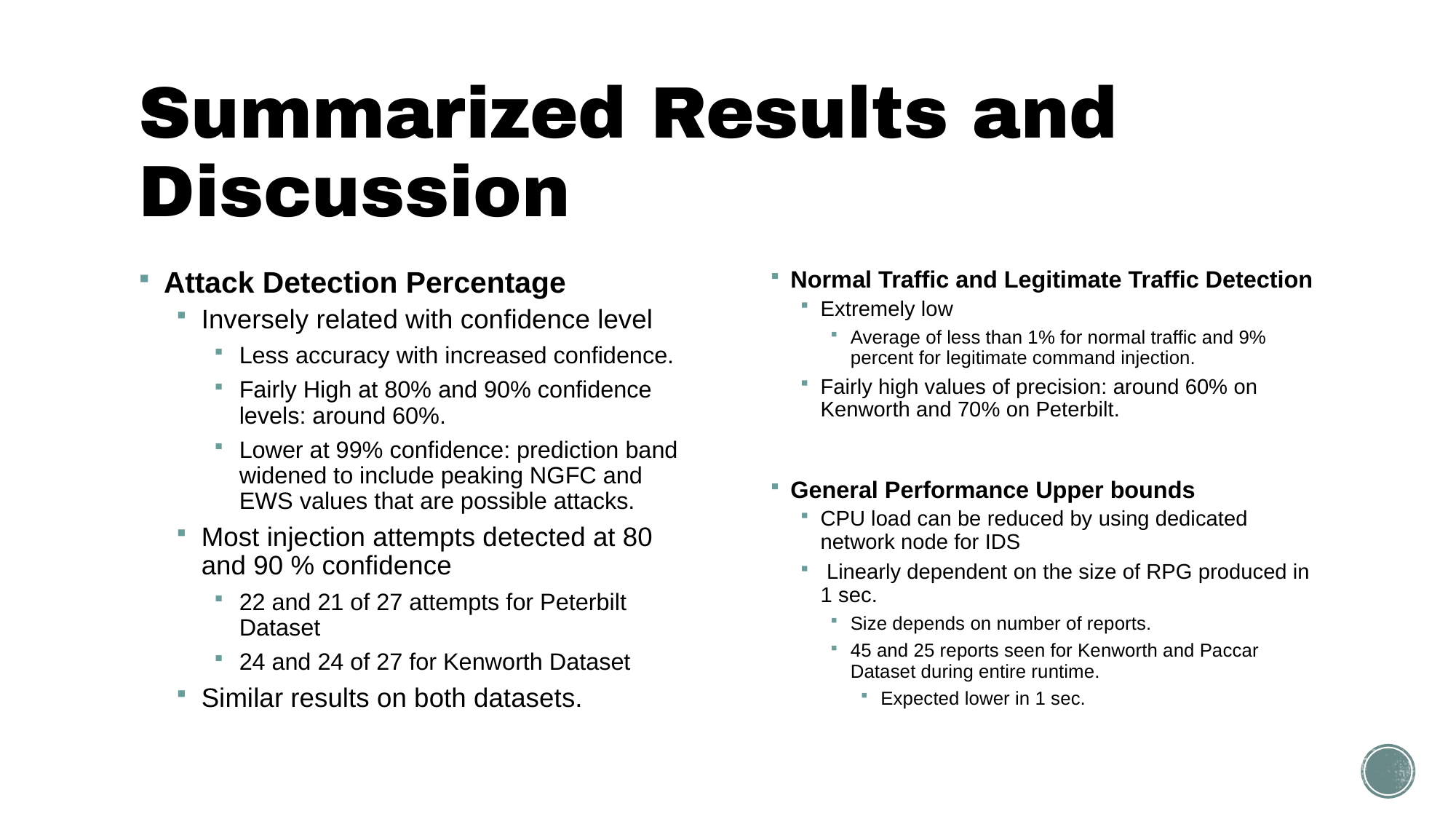

# Summarized Results and Discussion
Attack Detection Percentage
Inversely related with confidence level
Less accuracy with increased confidence.
Fairly High at 80% and 90% confidence levels: around 60%.
Lower at 99% confidence: prediction band widened to include peaking NGFC and EWS values that are possible attacks.
Most injection attempts detected at 80 and 90 % confidence
22 and 21 of 27 attempts for Peterbilt Dataset
24 and 24 of 27 for Kenworth Dataset
Similar results on both datasets.

Normal Traffic and Legitimate Traffic Detection
Extremely low
Average of less than 1% for normal traffic and 9% percent for legitimate command injection.
Fairly high values of precision: around 60% on Kenworth and 70% on Peterbilt.

General Performance Upper bounds
CPU load can be reduced by using dedicated network node for IDS
 Linearly dependent on the size of RPG produced in 1 sec.
Size depends on number of reports.
45 and 25 reports seen for Kenworth and Paccar Dataset during entire runtime.
Expected lower in 1 sec.